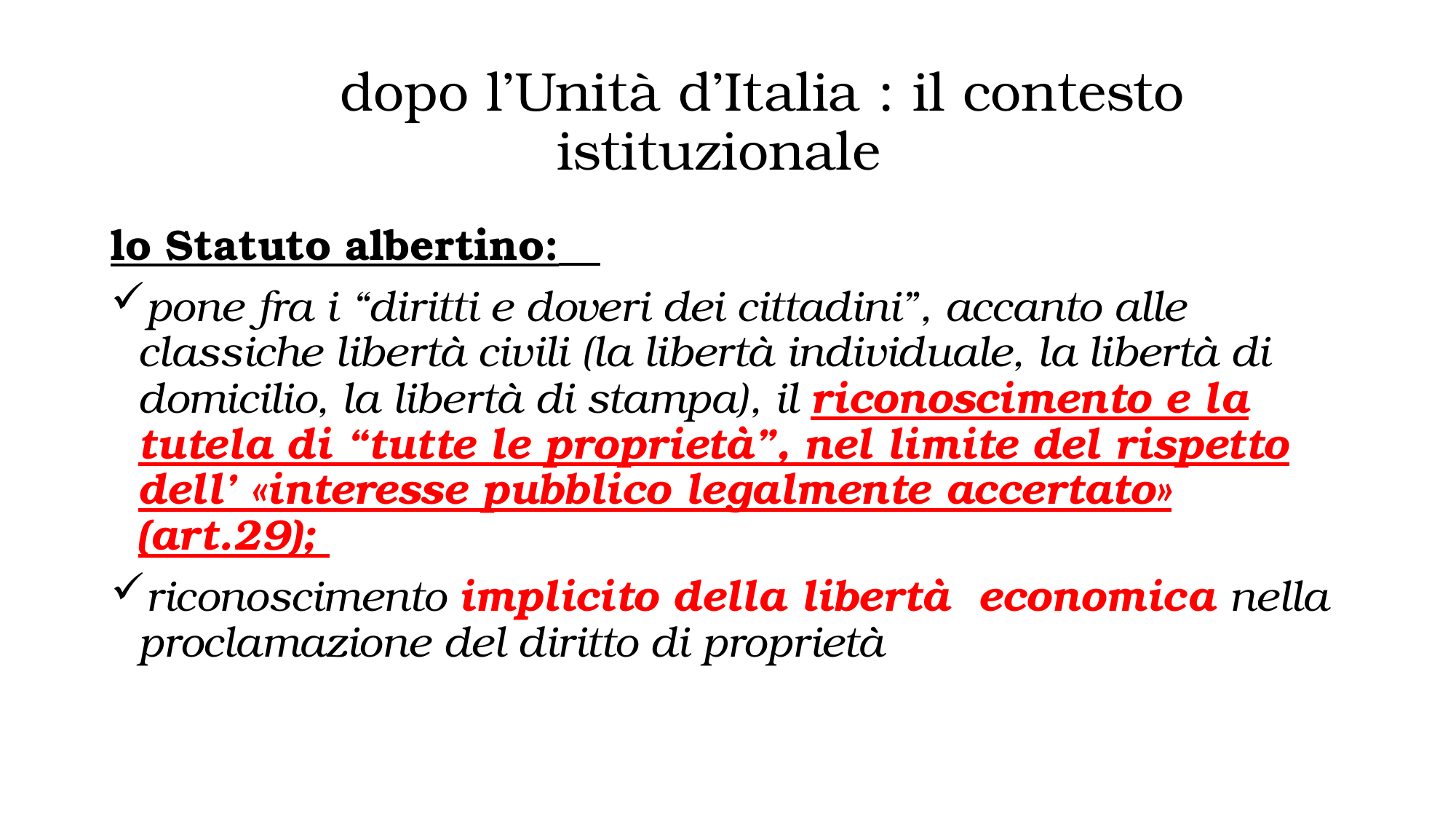

# dopo l’Unità d’Italia : il contesto istituzionale
lo Statuto albertino:
pone fra i “diritti e doveri dei cittadini”, accanto alle classiche libertà civili (la libertà individuale, la libertà di domicilio, la libertà di stampa), il riconoscimento e la tutela di “tutte le proprietà”, nel limite del rispetto dell’ «interesse pubblico legalmente accertato» (art.29);
riconoscimento implicito della libertà  economica nella proclamazione del diritto di proprietà